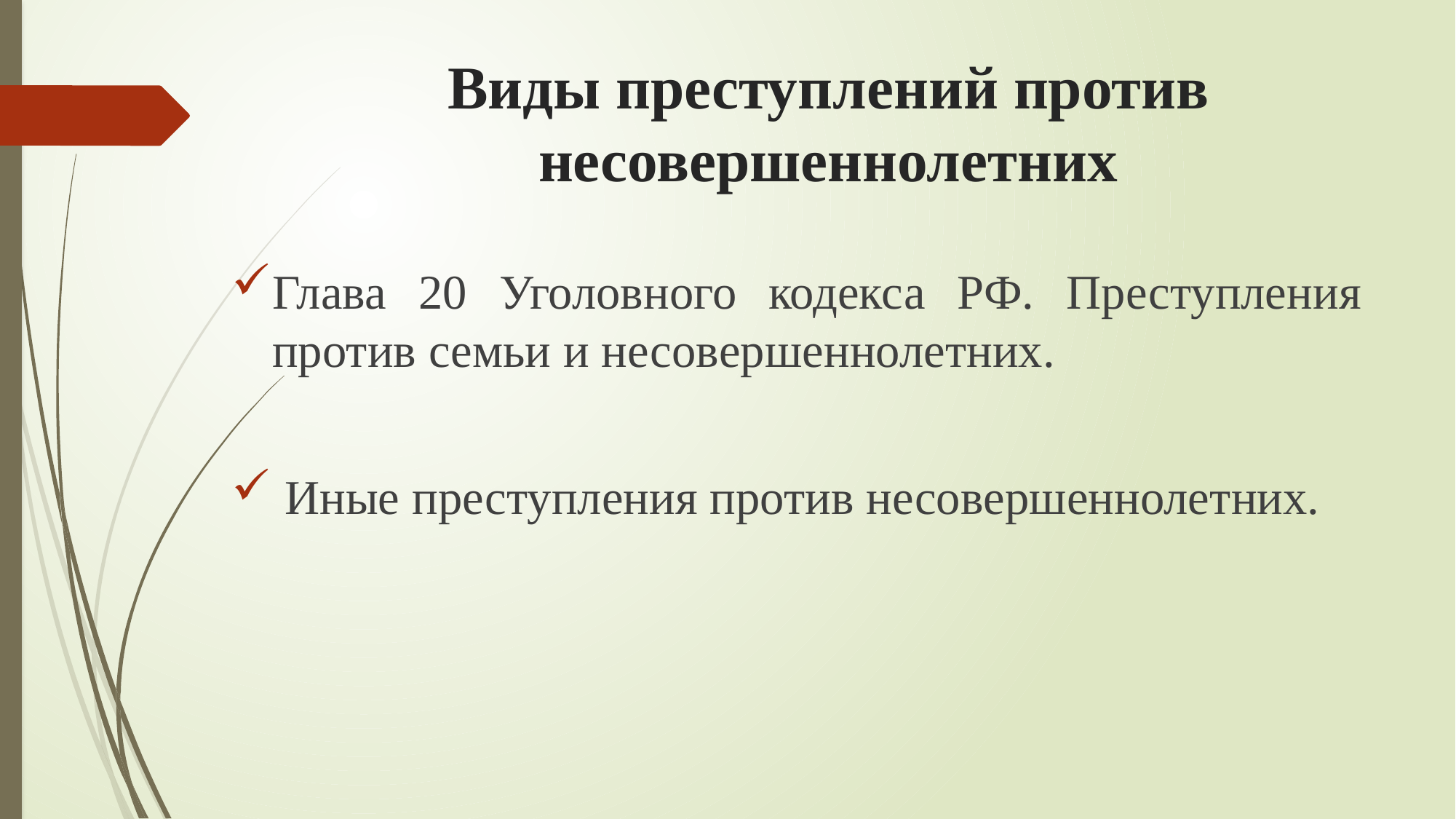

# Виды преступлений против несовершеннолетних
Глава 20 Уголовного кодекса РФ. Преступления против семьи и несовершеннолетних.

 Иные преступления против несовершеннолетних.